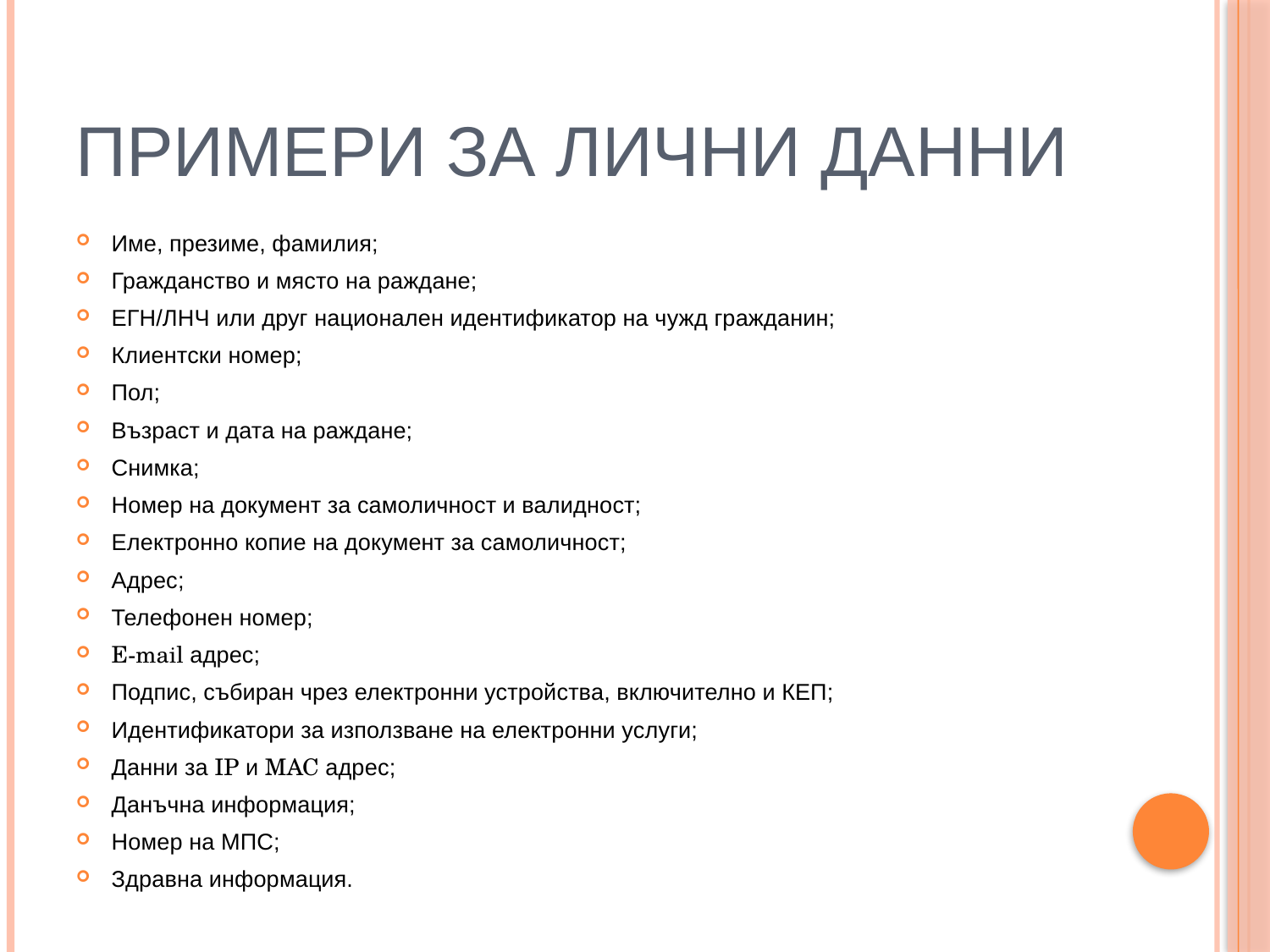

# Примери за лични данни
Име, презиме, фамилия;
Гражданство и място на раждане;
ЕГН/ЛНЧ или друг национален идентификатор на чужд гражданин;
Клиентски номер;
Пол;
Възраст и дата на раждане;
Снимка;
Номер на документ за самоличност и валидност;
Електронно копие на документ за самоличност;
Адрес;
Телефонен номер;
E-mail адрес;
Подпис, събиран чрез електронни устройства, включително и КЕП;
Идентификатори за използване на електронни услуги;
Данни за IP и MAC адрес;
Данъчна информация;
Номер на МПС;
Здравна информация.